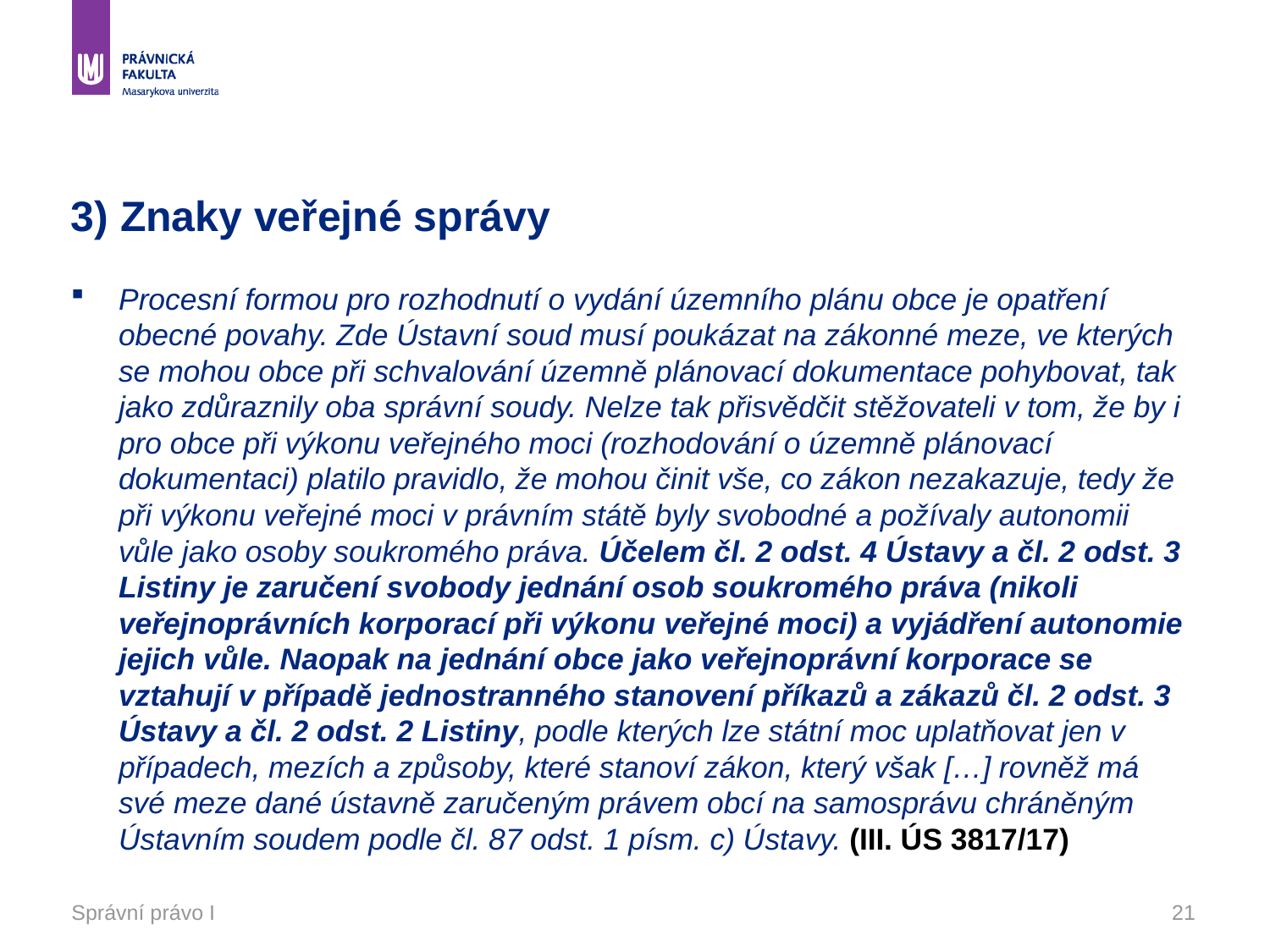

# 3) Znaky veřejné správy
Procesní formou pro rozhodnutí o vydání územního plánu obce je opatření obecné povahy. Zde Ústavní soud musí poukázat na zákonné meze, ve kterých se mohou obce při schvalování územně plánovací dokumentace pohybovat, tak jako zdůraznily oba správní soudy. Nelze tak přisvědčit stěžovateli v tom, že by i pro obce při výkonu veřejného moci (rozhodování o územně plánovací dokumentaci) platilo pravidlo, že mohou činit vše, co zákon nezakazuje, tedy že při výkonu veřejné moci v právním státě byly svobodné a požívaly autonomii vůle jako osoby soukromého práva. Účelem čl. 2 odst. 4 Ústavy a čl. 2 odst. 3 Listiny je zaručení svobody jednání osob soukromého práva (nikoli veřejnoprávních korporací při výkonu veřejné moci) a vyjádření autonomie jejich vůle. Naopak na jednání obce jako veřejnoprávní korporace se vztahují v případě jednostranného stanovení příkazů a zákazů čl. 2 odst. 3 Ústavy a čl. 2 odst. 2 Listiny, podle kterých lze státní moc uplatňovat jen v případech, mezích a způsoby, které stanoví zákon, který však […] rovněž má své meze dané ústavně zaručeným právem obcí na samosprávu chráněným Ústavním soudem podle čl. 87 odst. 1 písm. c) Ústavy. (III. ÚS 3817/17)
Správní právo I
21